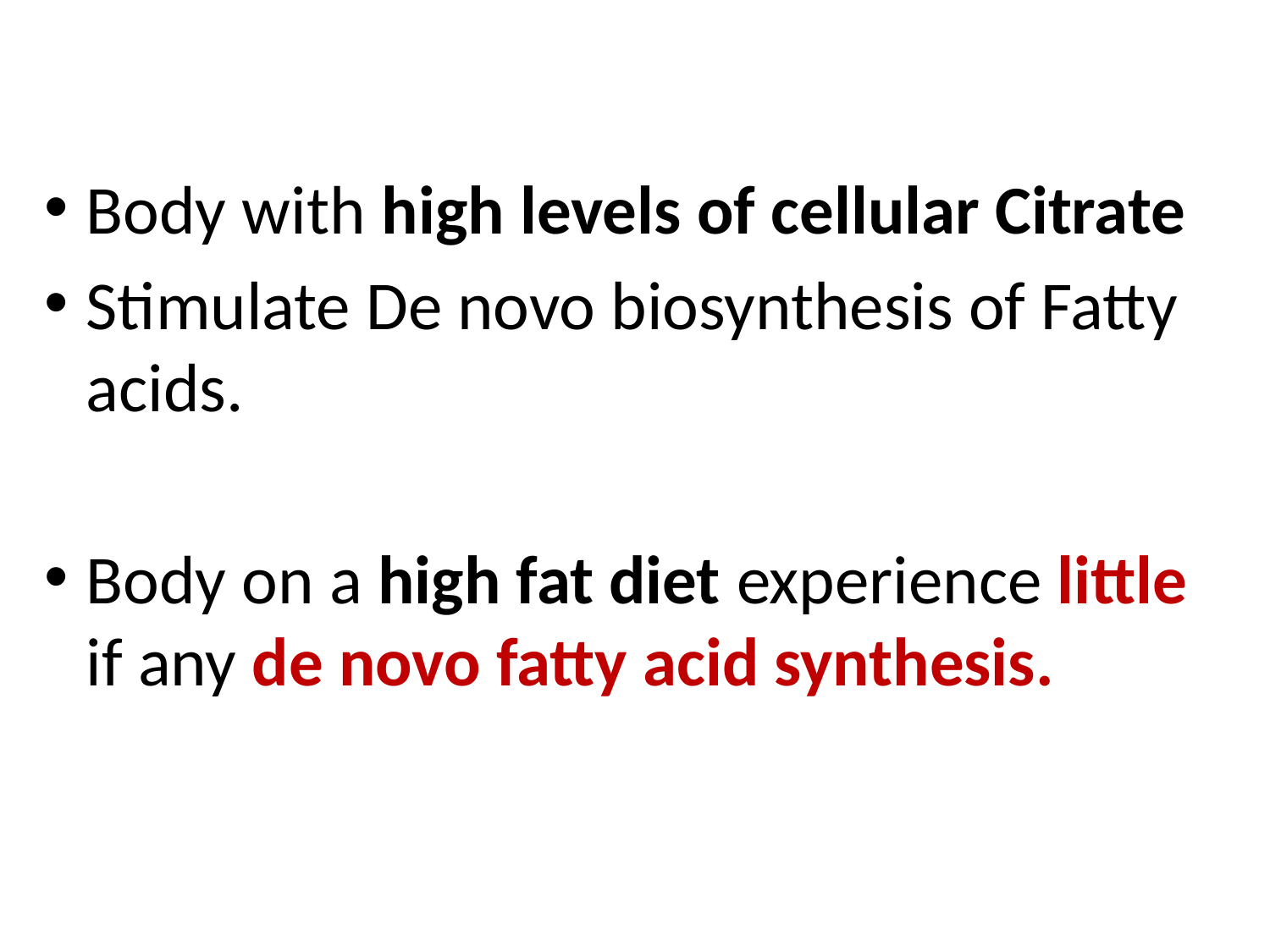

Body with high levels of cellular Citrate
Stimulate De novo biosynthesis of Fatty acids.

Body on a high fat diet experience little if any de novo fatty acid synthesis.